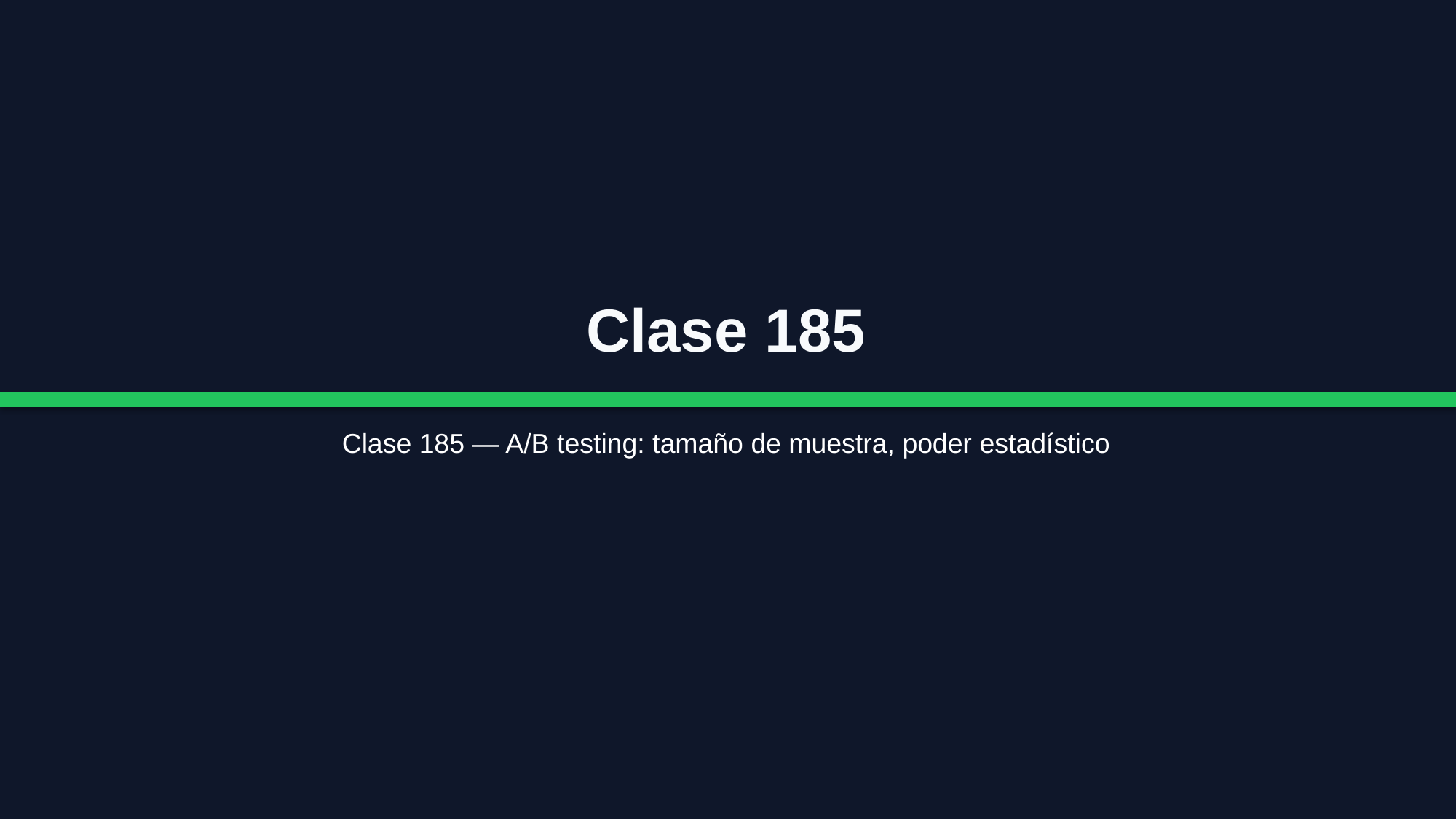

Clase 185

Clase 185 — A/B testing: tamaño de muestra, poder estadístico